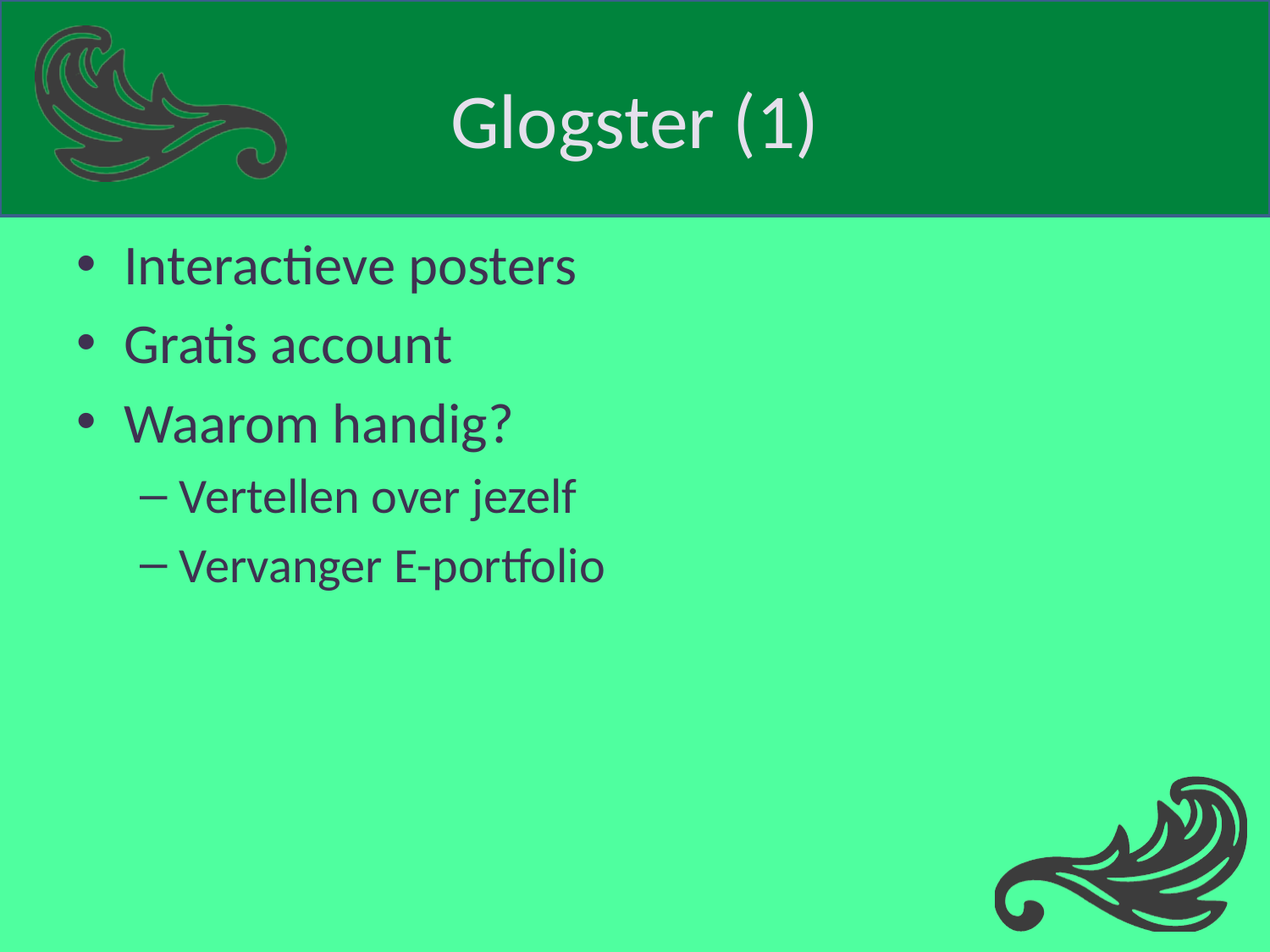

# Glogster (1)
Interactieve posters
Gratis account
Waarom handig?
Vertellen over jezelf
Vervanger E-portfolio